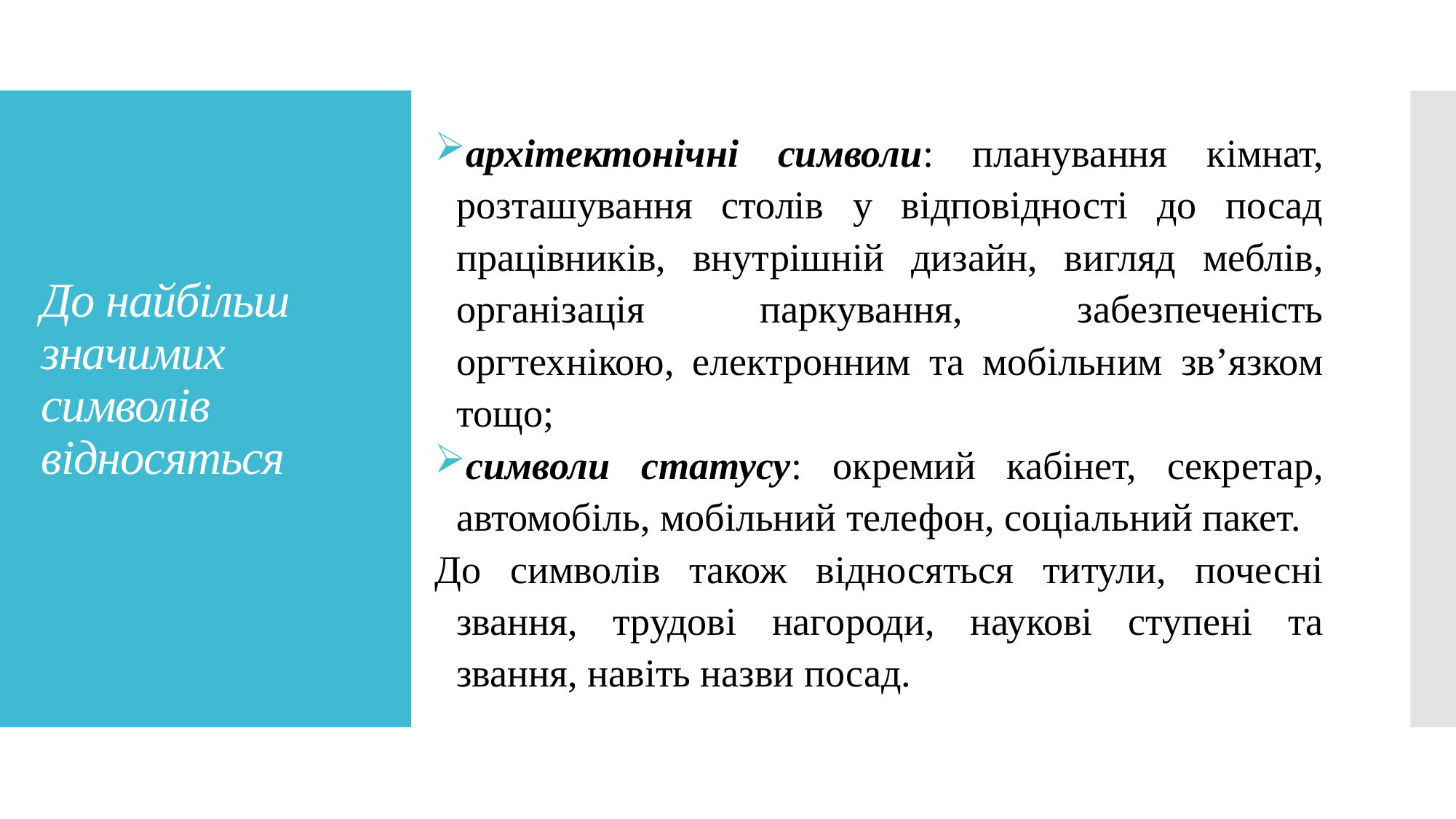

архітектонічні символи: планування кімнат, розташування столів у відповідності до посад працівників, внутрішній дизайн, вигляд меблів, організація паркування, забезпеченість оргтехнікою, електронним та мобільним зв’язком тощо;
символи статусу: окремий кабінет, секретар, автомобіль, мобільний телефон, соціальний пакет.
До символів також відносяться титули, почесні звання, трудові нагороди, наукові ступені та звання, навіть назви посад.
# До найбільш значимих символів відносяться